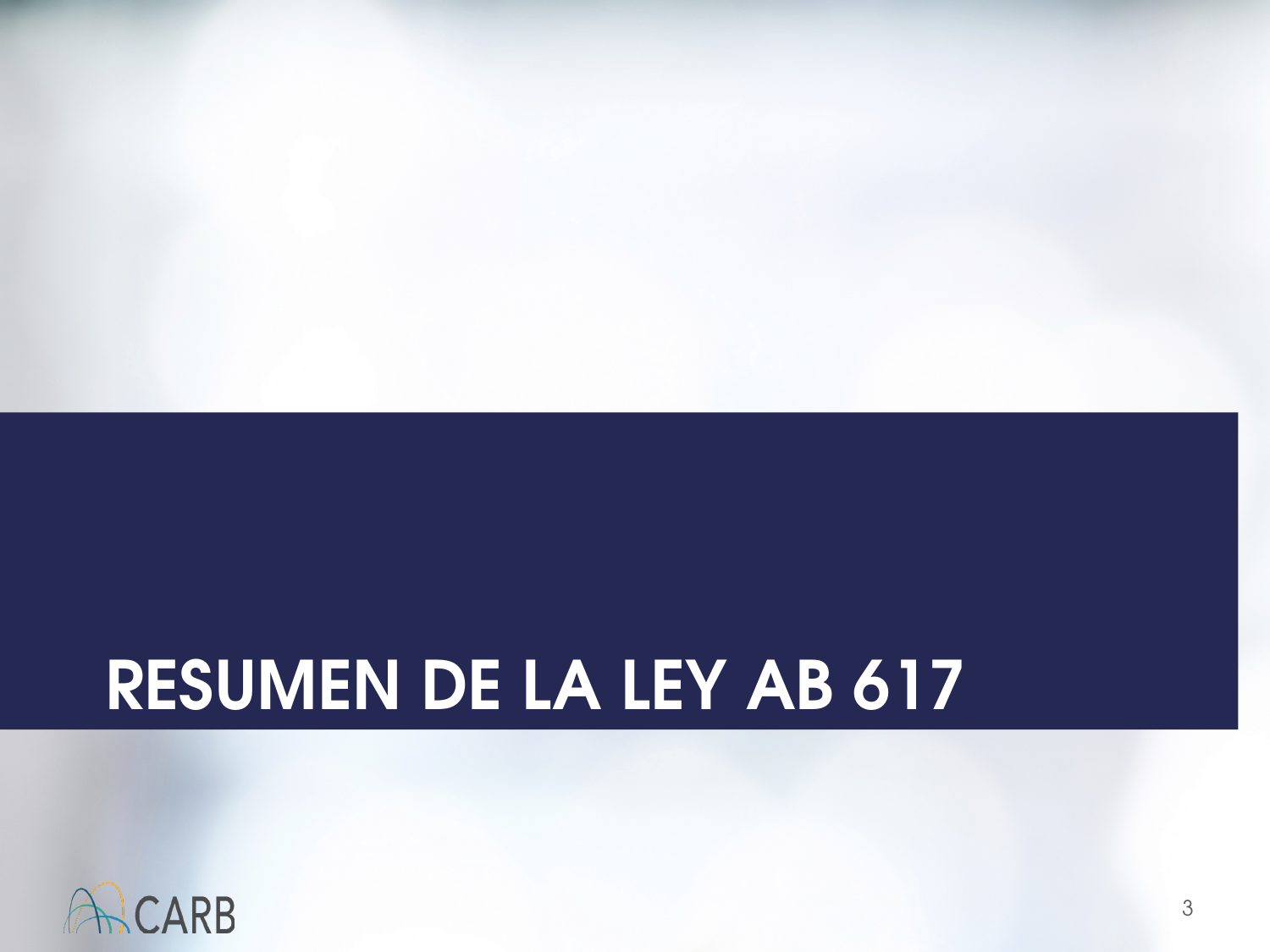

Resumen de la Ley AB 617
3